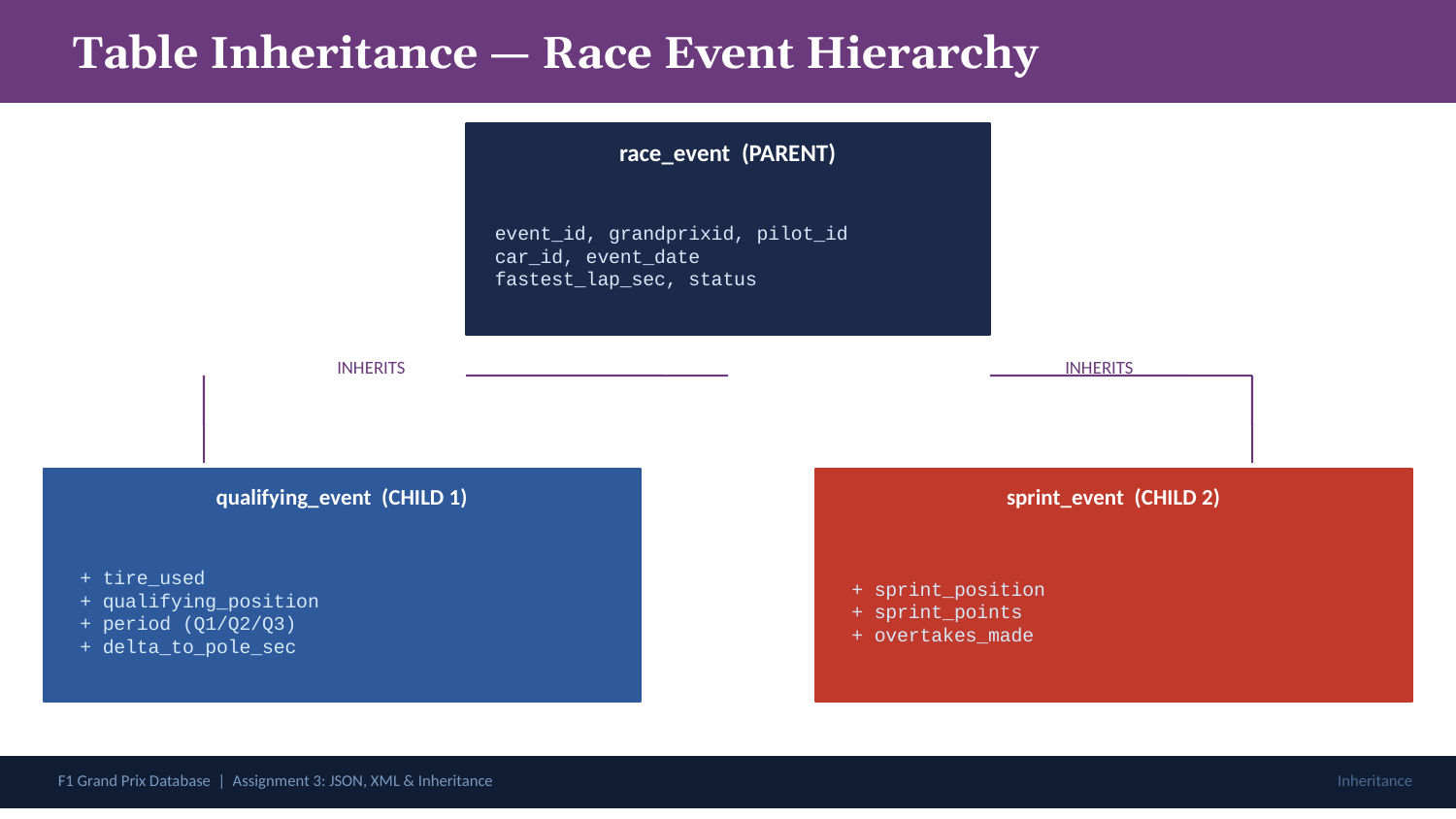

Table Inheritance — Race Event Hierarchy

race_event  (PARENT)
event_id, grandprixid, pilot_id
car_id, event_date
fastest_lap_sec, status
INHERITS
INHERITS

qualifying_event  (CHILD 1)

sprint_event  (CHILD 2)
+ tire_used
+ qualifying_position
+ period (Q1/Q2/Q3)
+ delta_to_pole_sec
+ sprint_position
+ sprint_points
+ overtakes_made

F1 Grand Prix Database  |  Assignment 3: JSON, XML & Inheritance
Inheritance